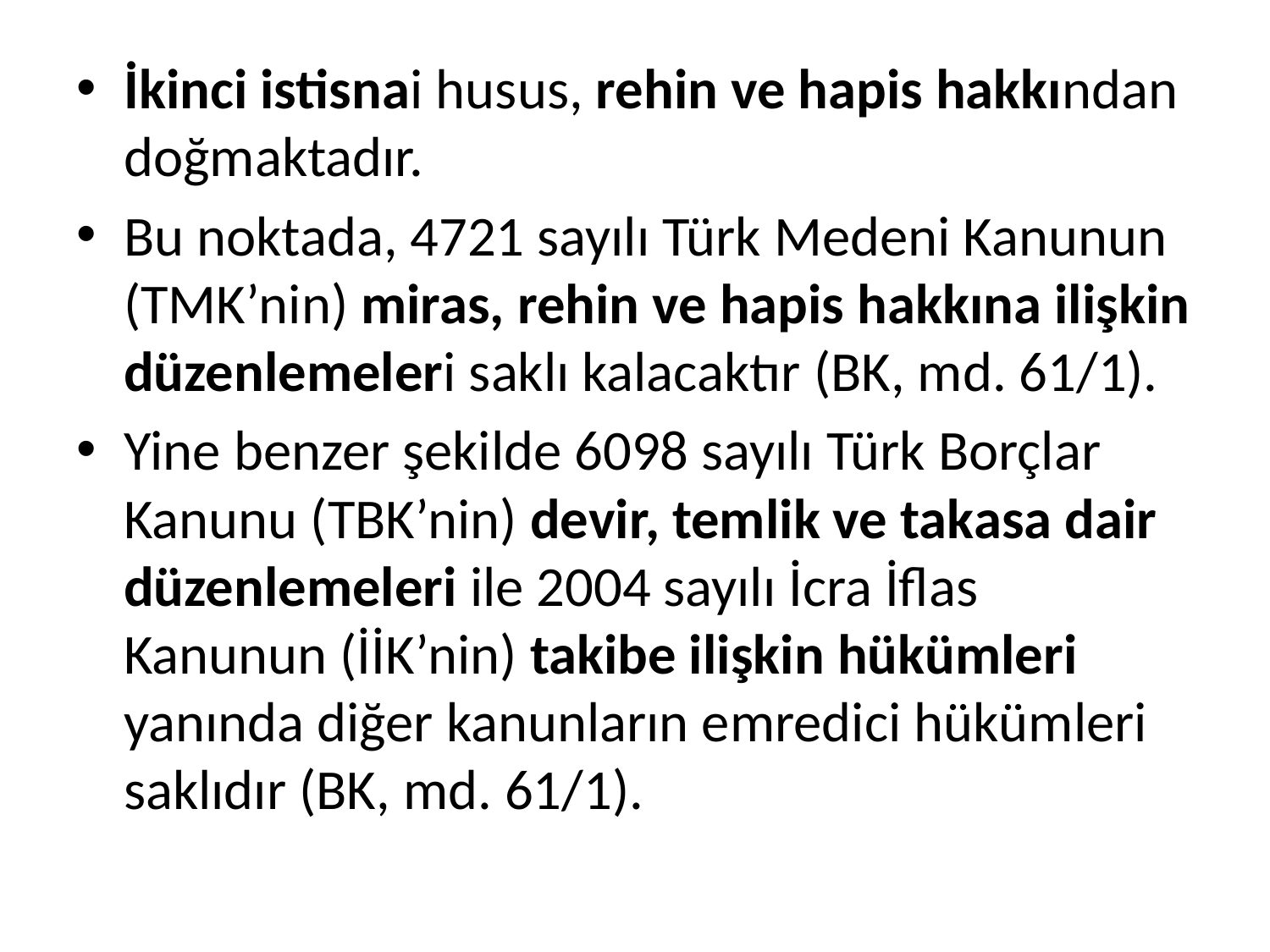

İkinci istisnai husus, rehin ve hapis hakkından doğmaktadır.
Bu noktada, 4721 sayılı Türk Medeni Kanunun (TMK’nin) miras, rehin ve hapis hakkına ilişkin düzenlemeleri saklı kalacaktır (BK, md. 61/1).
Yine benzer şekilde 6098 sayılı Türk Borçlar Kanunu (TBK’nin) devir, temlik ve takasa dair düzenlemeleri ile 2004 sayılı İcra İflas Kanunun (İİK’nin) takibe ilişkin hükümleri yanında diğer kanunların emredici hükümleri saklıdır (BK, md. 61/1).